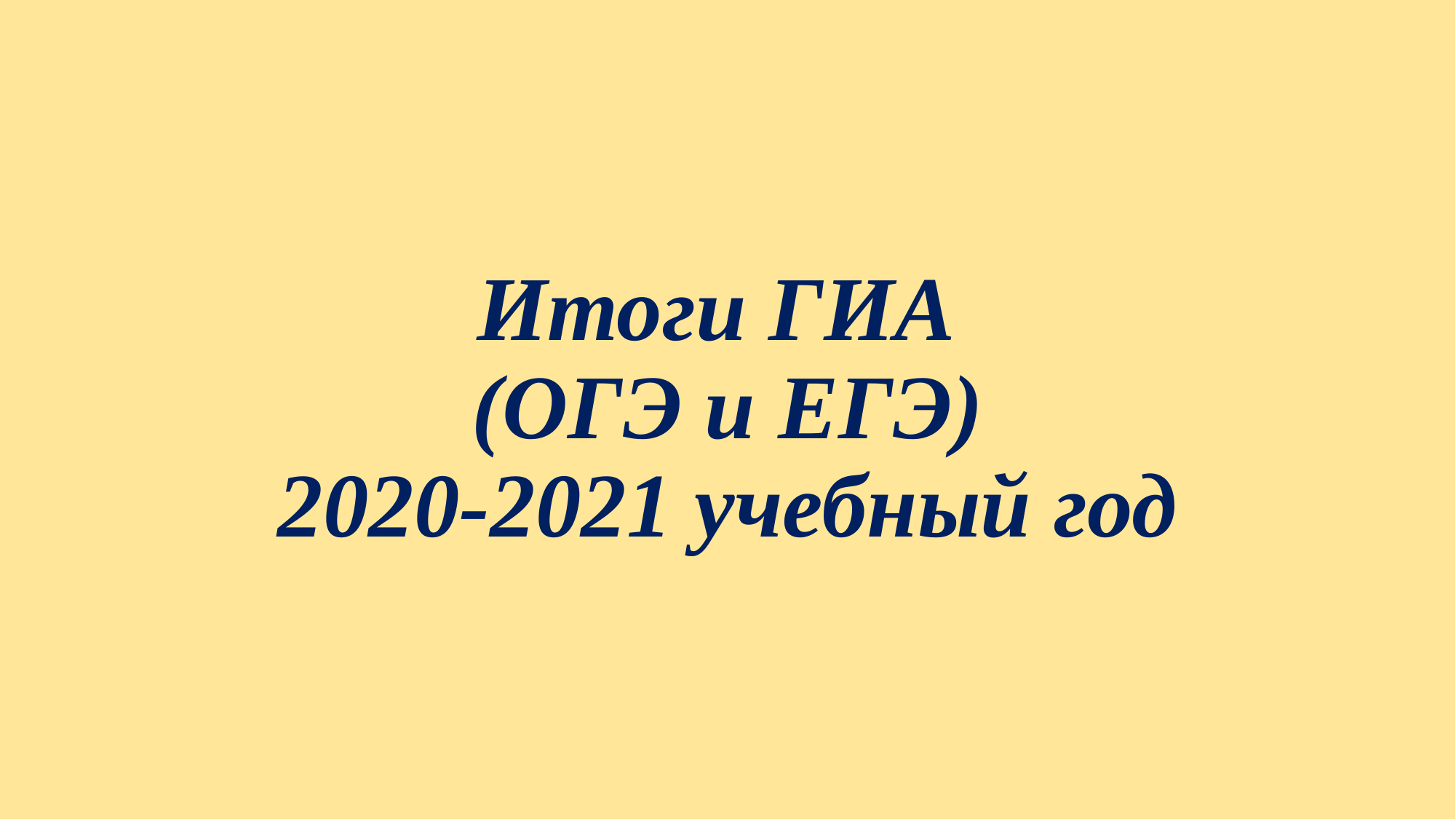

# Итоги ГИА  (ОГЭ и ЕГЭ) 2020-2021 учебный год